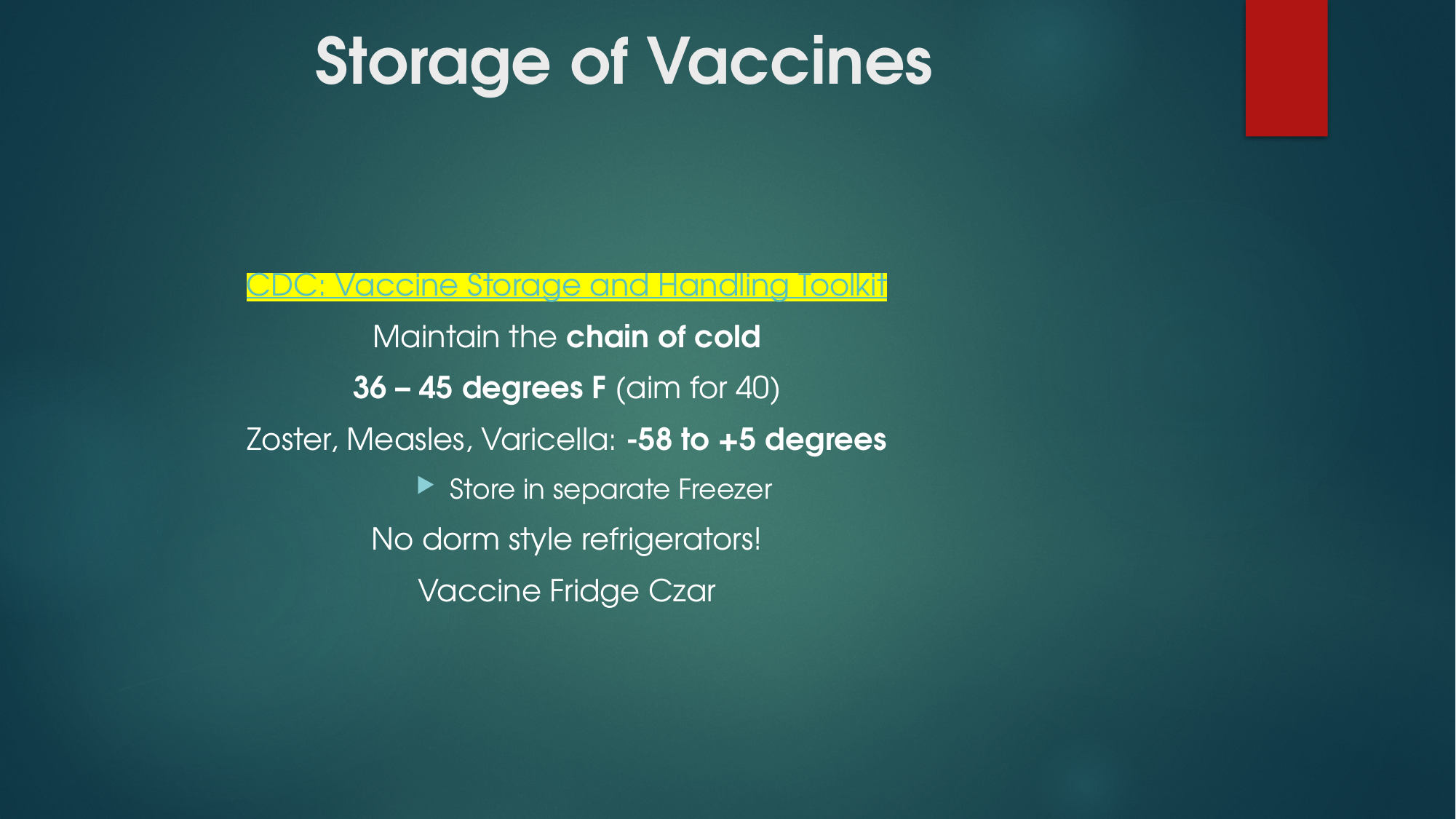

# Storage of Vaccines
CDC: Vaccine Storage and Handling Toolkit
Maintain the chain of cold
36 – 45 degrees F (aim for 40)
Zoster, Measles, Varicella: -58 to +5 degrees
Store in separate Freezer
No dorm style refrigerators!
Vaccine Fridge Czar